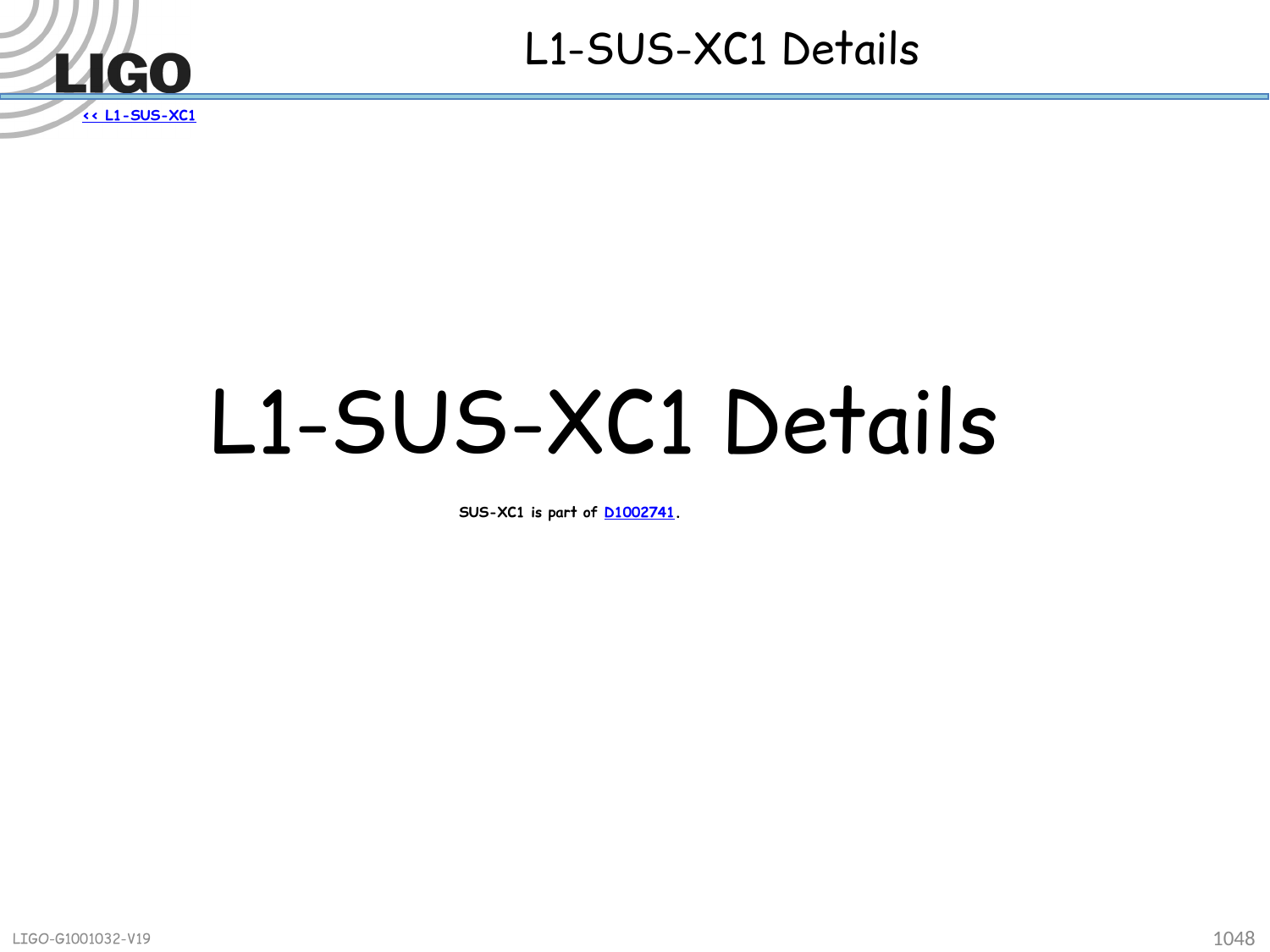

# L1-SUS-XC1 Details
<< L1-SUS-XC1
L1-SUS-XC1 Details
SUS-XC1 is part of D1002741.
1048
LIGO-G1001032-V19